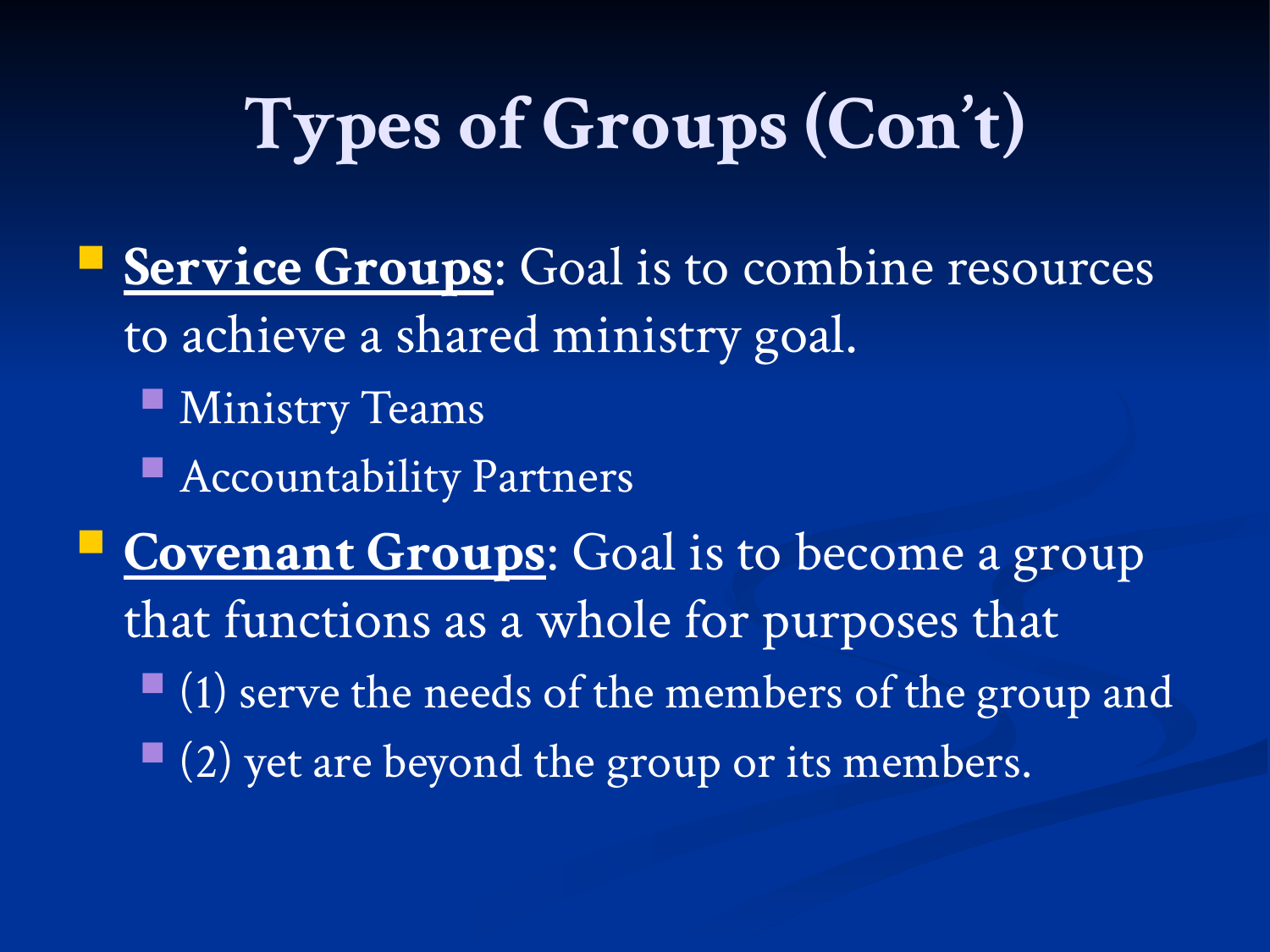

# Types of Groups (Con’t)
Service Groups: Goal is to combine resources to achieve a shared ministry goal.
Ministry Teams
Accountability Partners
Covenant Groups: Goal is to become a group that functions as a whole for purposes that
(1) serve the needs of the members of the group and
(2) yet are beyond the group or its members.